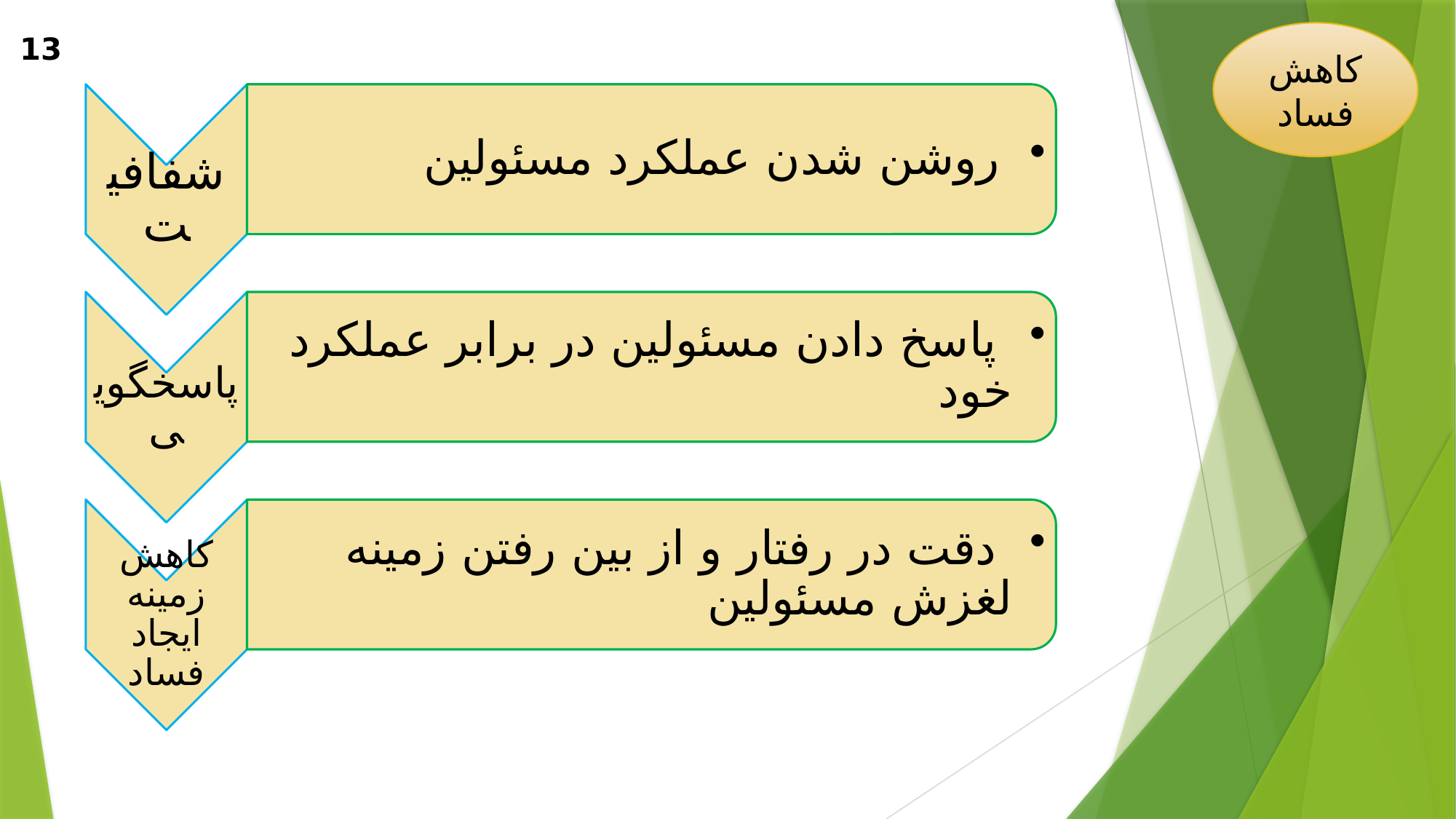

کاهش فساد
13
شفافیت
 روشن شدن عملکرد مسئولین
پاسخگویی
 پاسخ دادن مسئولین در برابر عملکرد خود
کاهش زمینه ایجاد فساد
 دقت در رفتار و از بین رفتن زمینه لغزش مسئولین